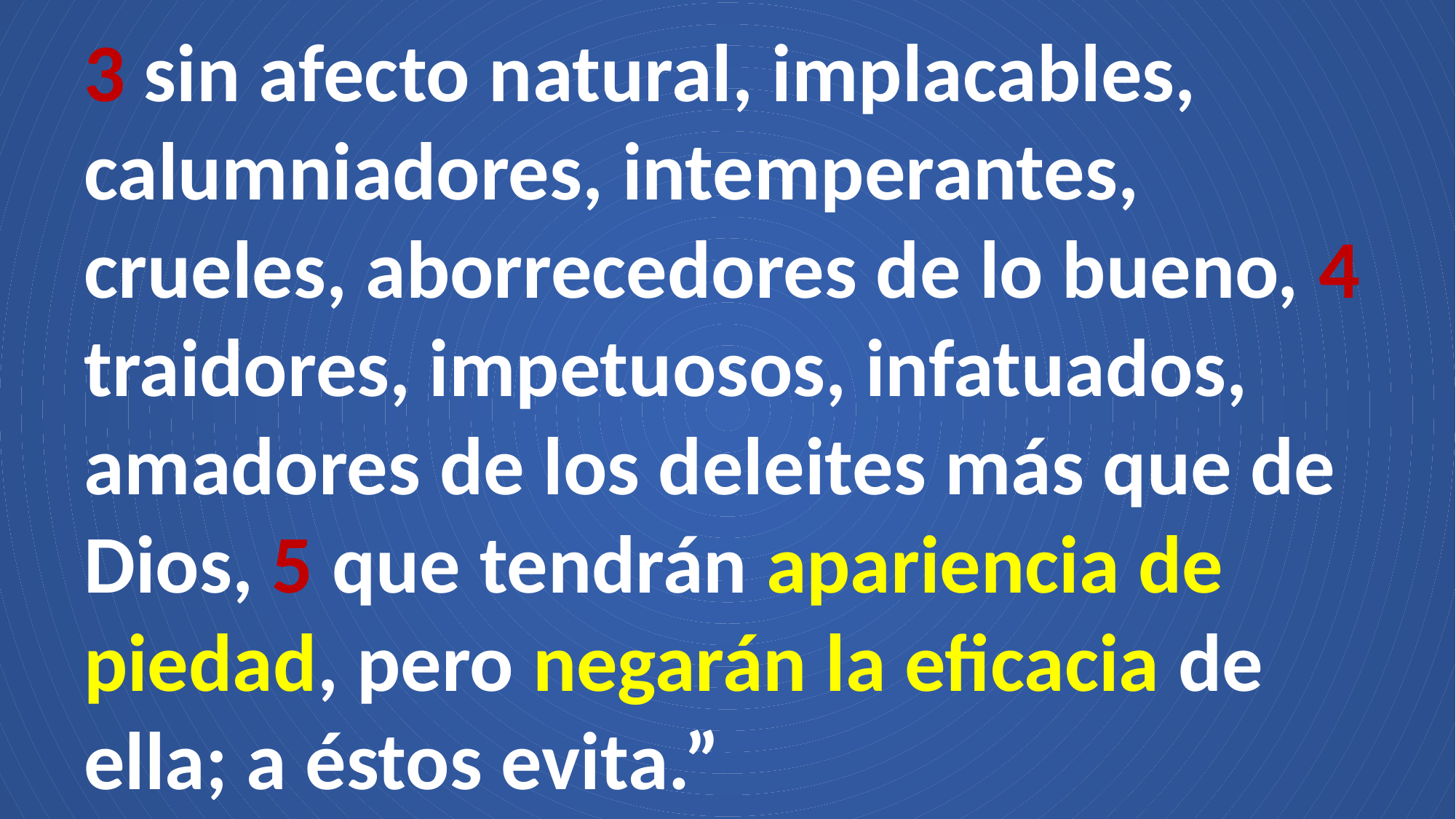

3 sin afecto natural, implacables, calumniadores, intemperantes, crueles, aborrecedores de lo bueno, 4 traidores, impetuosos, infatuados, amadores de los deleites más que de Dios, 5 que tendrán apariencia de piedad, pero negarán la eficacia de ella; a éstos evita.”